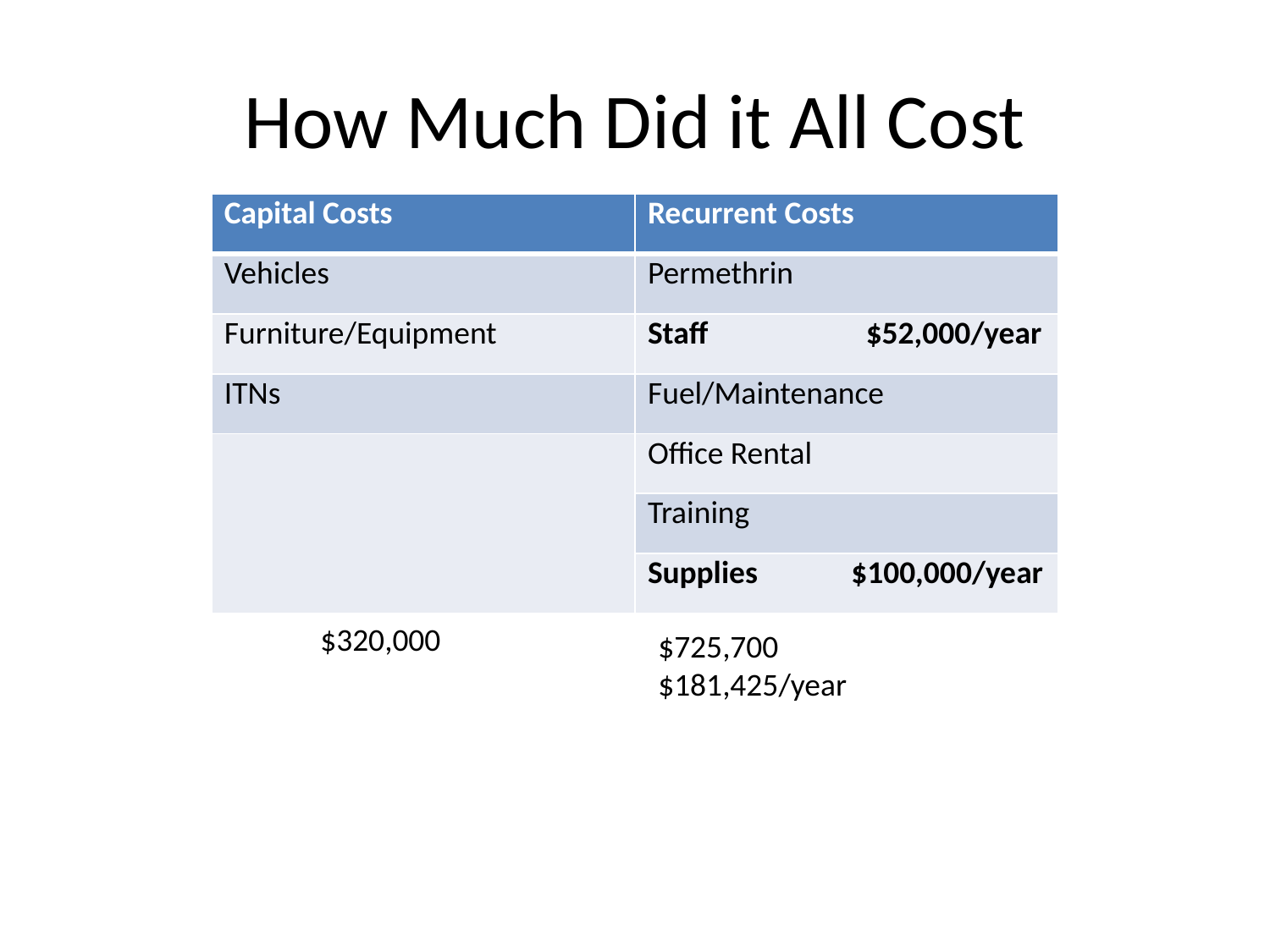

# How Much Did it All Cost
| Capital Costs | Recurrent Costs |
| --- | --- |
| Vehicles | Permethrin |
| Furniture/Equipment | Staff $52,000/year |
| ITNs | Fuel/Maintenance |
|  | Office Rental |
|  | Training |
|  | Supplies $100,000/year |
$320,000
$725,700
$181,425/year